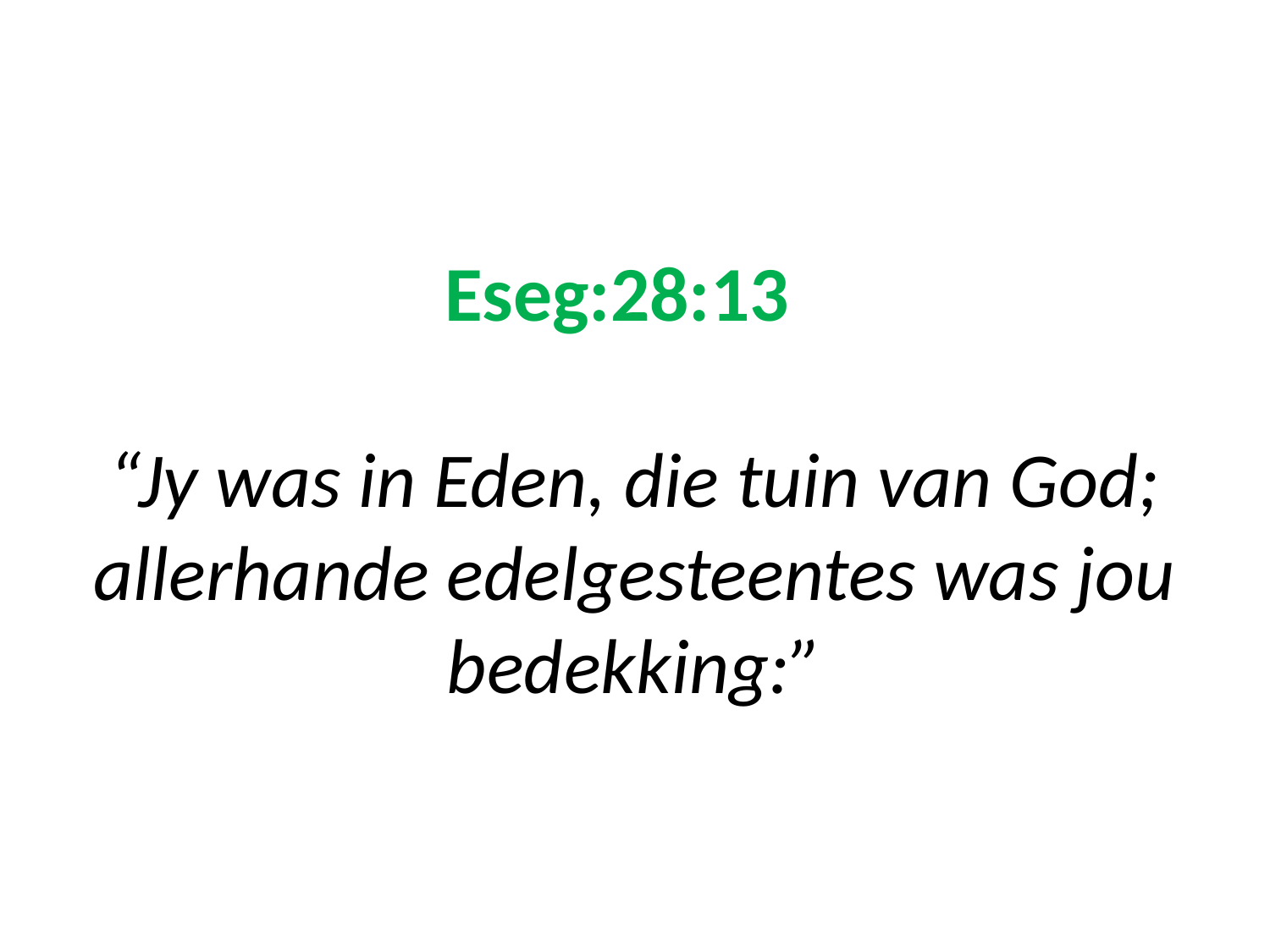

# Eseg:28:13 “Jy was in Eden, die tuin van God; allerhande edelgesteentes was jou bedekking:”